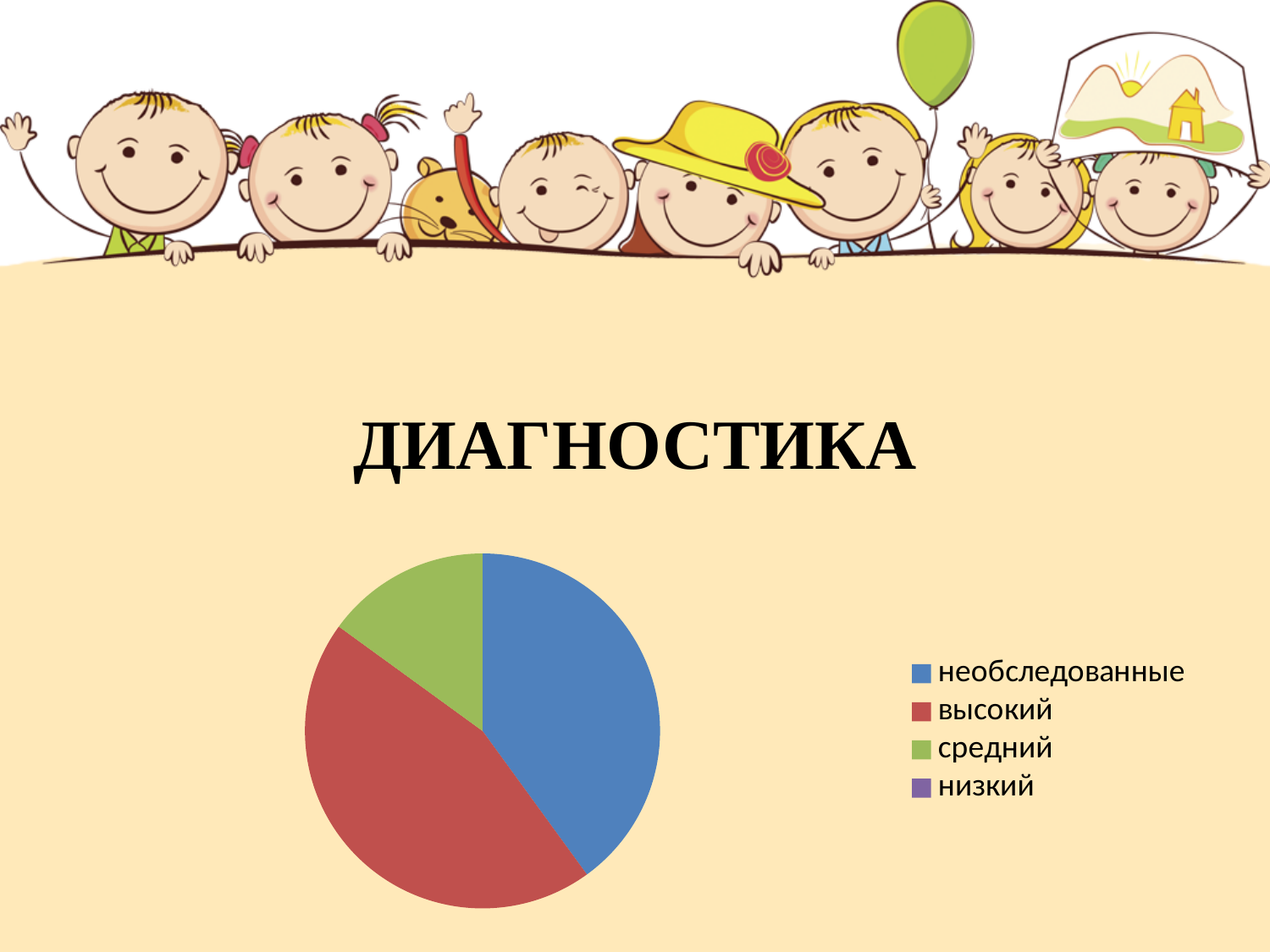

# ДИАГНОСТИКА

### Chart

| Category | Столбец1 |
|---|---|
| необследованные | 8.0 |
| высокий | 9.0 |
| средний | 3.0 |
| низкий | 0.0 |